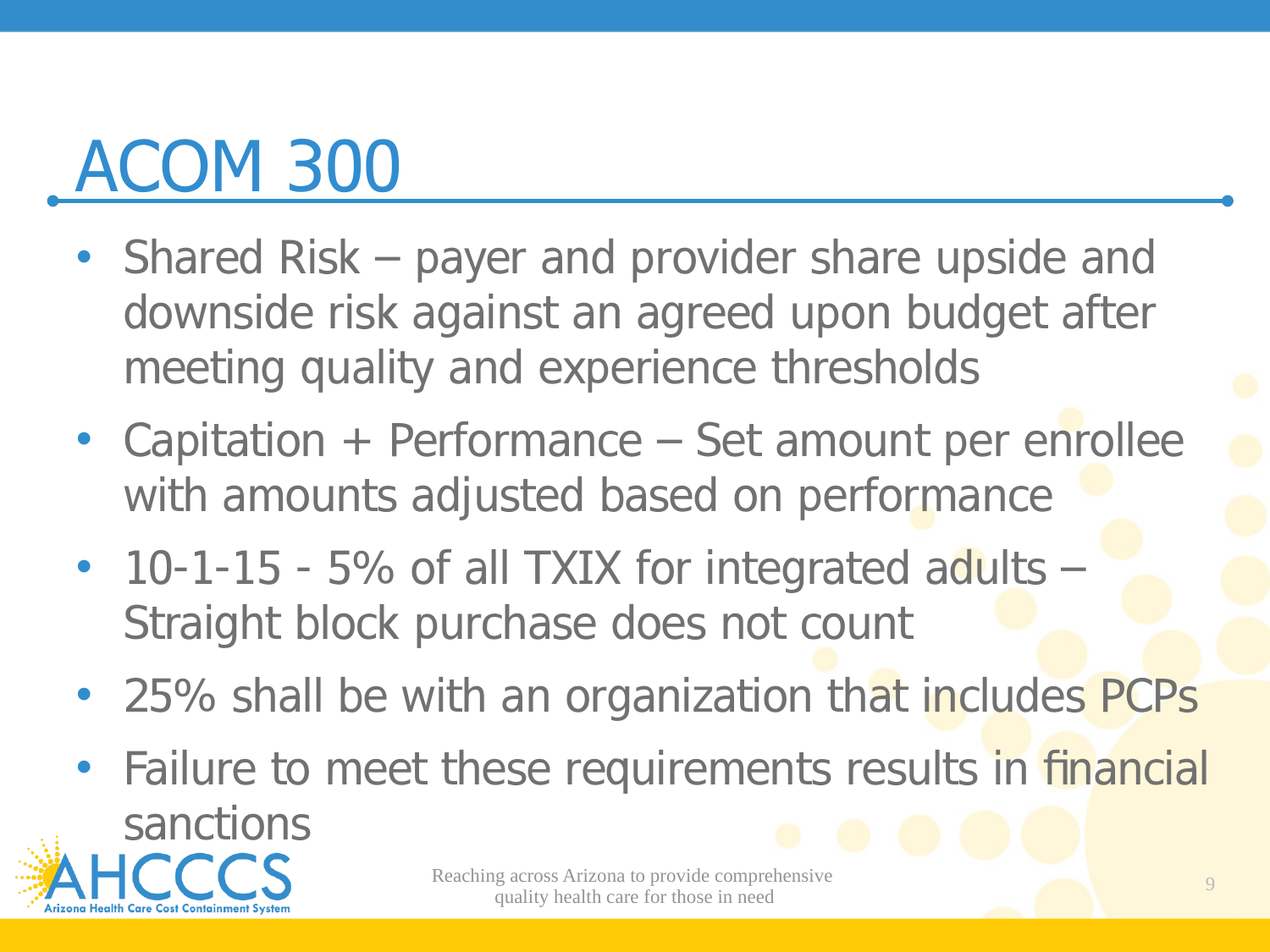

# ACOM 300
Shared Risk – payer and provider share upside and downside risk against an agreed upon budget after meeting quality and experience thresholds
Capitation + Performance – Set amount per enrollee with amounts adjusted based on performance
10-1-15 - 5% of all TXIX for integrated adults – Straight block purchase does not count
25% shall be with an organization that includes PCPs
Failure to meet these requirements results in financial sanctions
Reaching across Arizona to provide comprehensive
quality health care for those in need
9